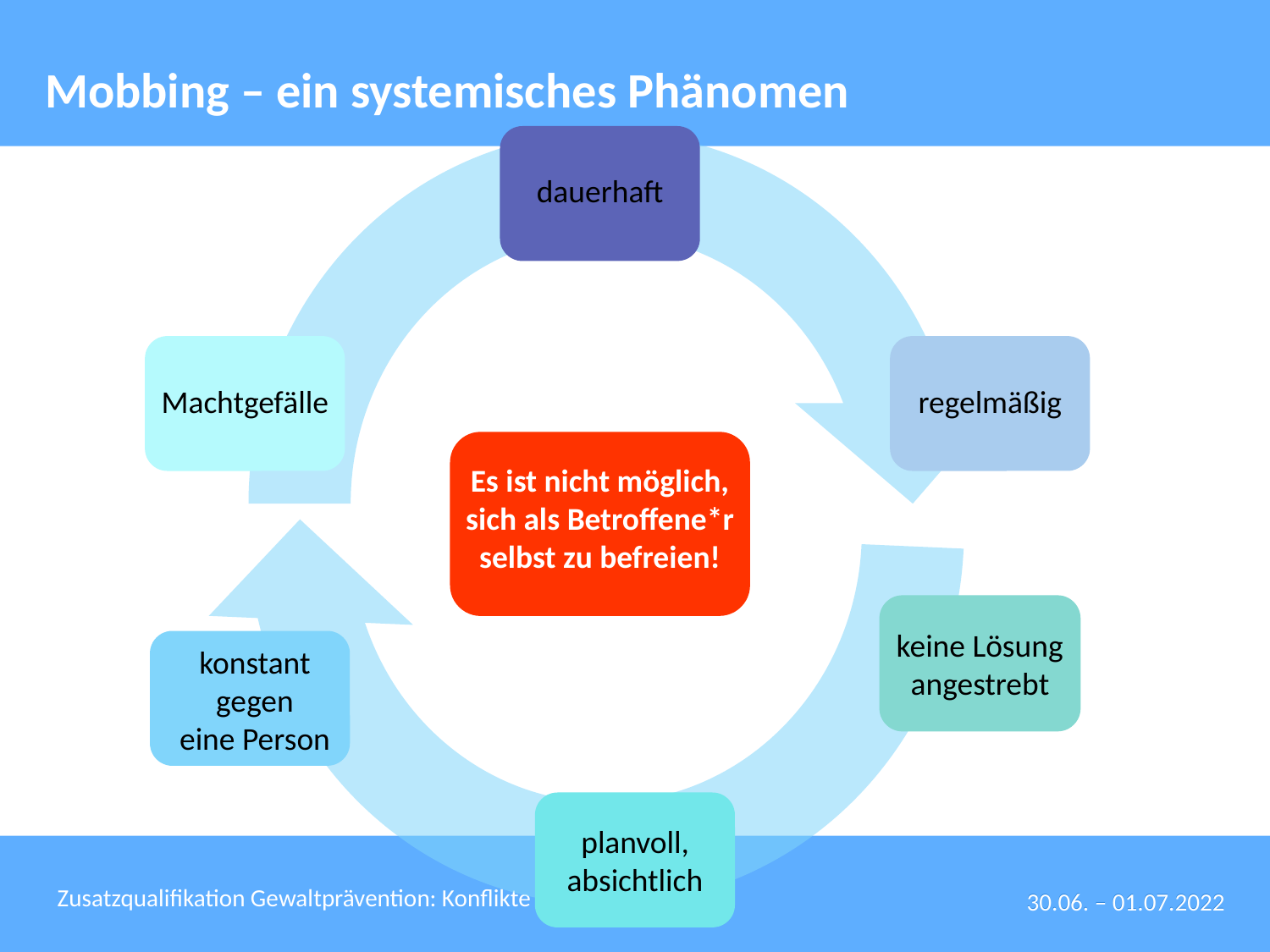

# Mobbing – ein systemisches Phänomen

dauerhaft

Machtgefälle

regelmäßig

Es ist nicht möglich, sich als Betroffene*r selbst zu befreien!

keine Lösung angestrebt

konstant
gegen
eine Person

planvoll,
absichtlich